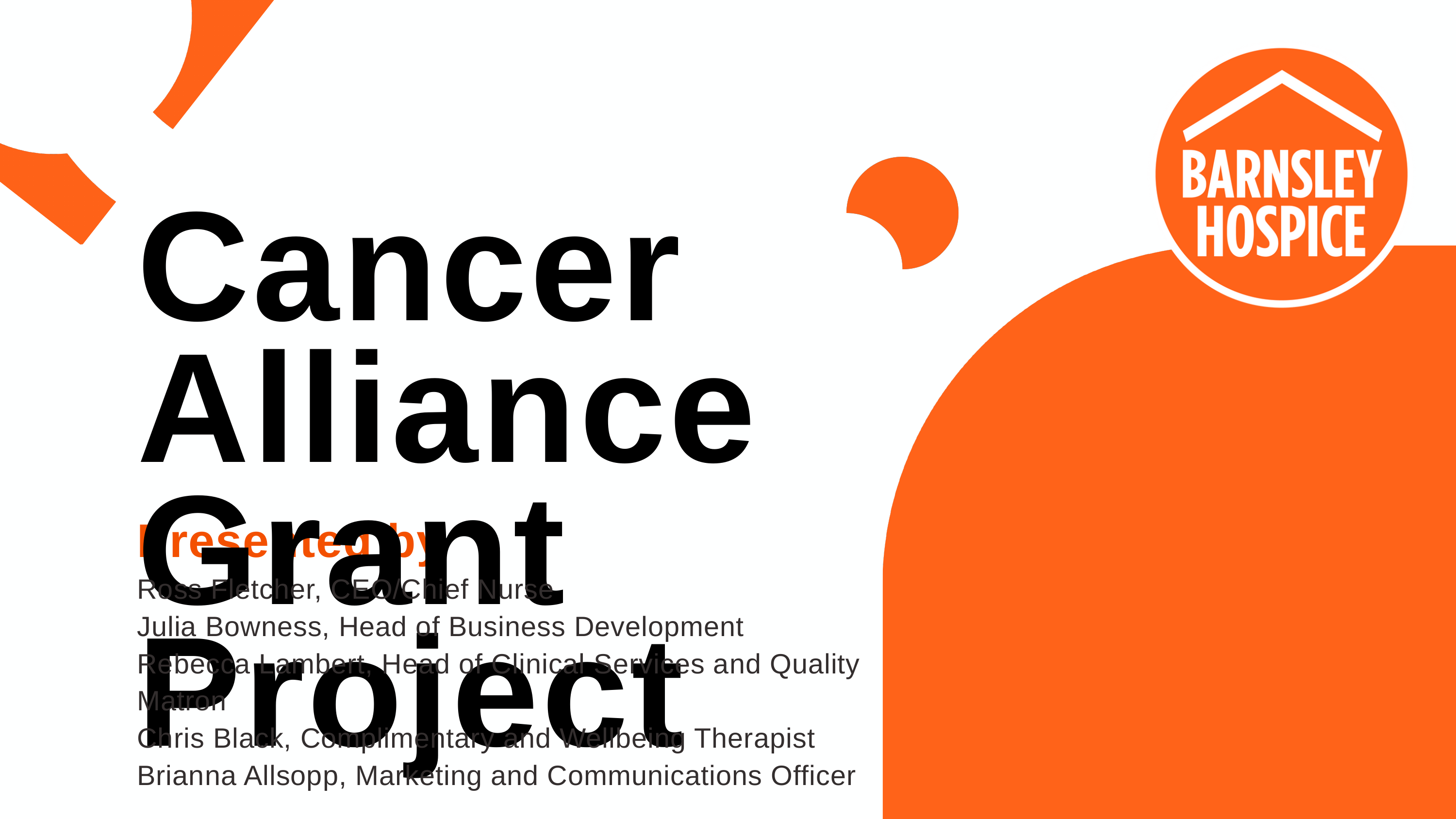

Cancer Alliance Grant Project

Presented by
Ross Fletcher, CEO/Chief Nurse
Julia Bowness, Head of Business Development
Rebecca Lambert, Head of Clinical Services and Quality Matron
Chris Black, Complimentary and Wellbeing Therapist
Brianna Allsopp, Marketing and Communications Officer